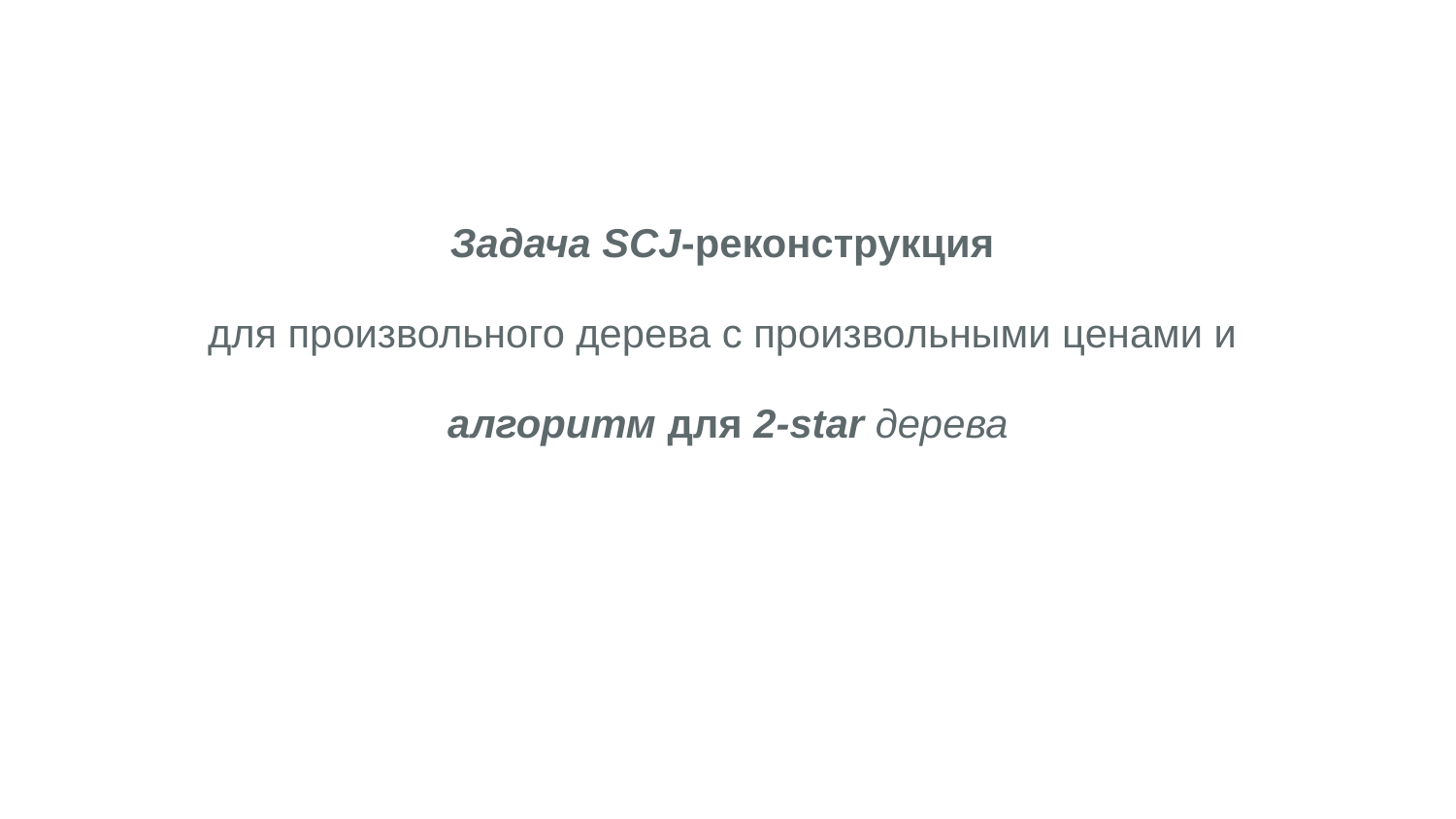

# Задача SCJ-реконструкция для произвольного дерева с произвольными ценами и алгоритм для 2-star дерева